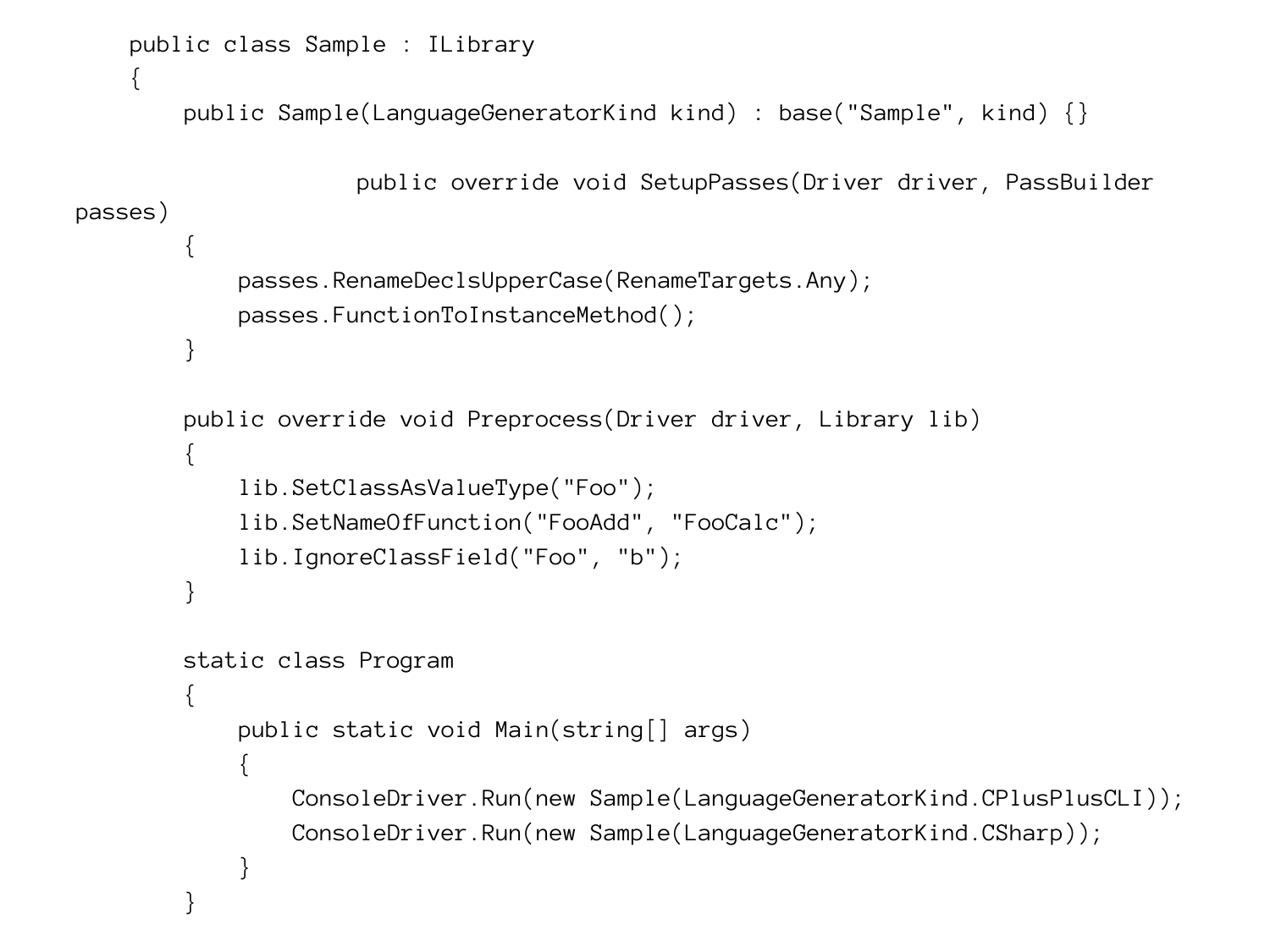

public class Sample : ILibrary
    {
        public Sample(LanguageGeneratorKind kind) : base("Sample", kind) {}

		  public override void SetupPasses(Driver driver, PassBuilder passes)
        {
            passes.RenameDeclsUpperCase(RenameTargets.Any);
            passes.FunctionToInstanceMethod();
        }

        public override void Preprocess(Driver driver, Library lib)
        {
            lib.SetClassAsValueType("Foo");
            lib.SetNameOfFunction("FooAdd", "FooCalc");
            lib.IgnoreClassField("Foo", "b");
        }

        static class Program
        {
            public static void Main(string[] args)
            {
                ConsoleDriver.Run(new Sample(LanguageGeneratorKind.CPlusPlusCLI));
                ConsoleDriver.Run(new Sample(LanguageGeneratorKind.CSharp));
            }
        }